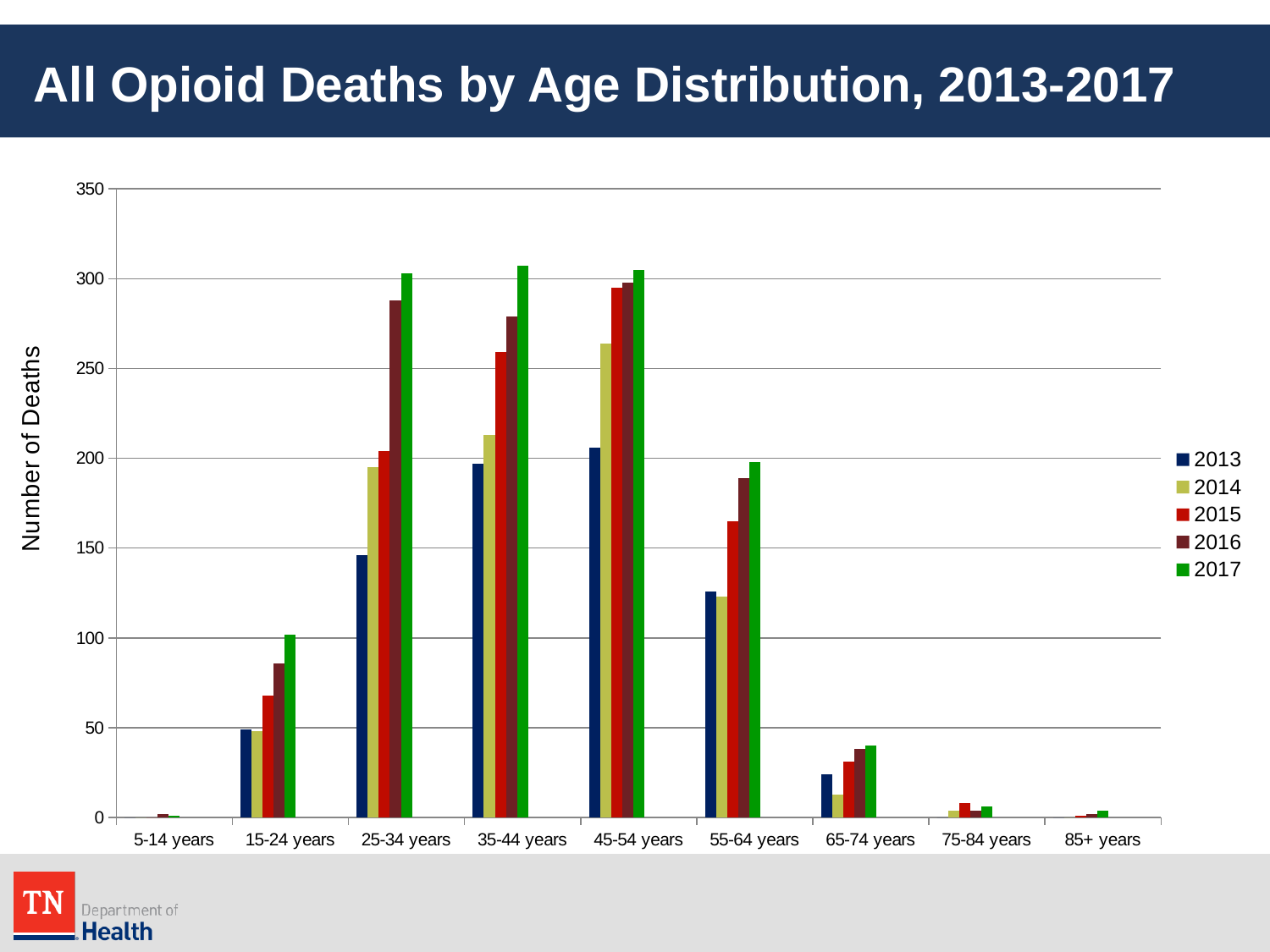

# All Opioid Deaths by Age Distribution, 2013-2017

### Chart

| Category | 2013 | 2014 | 2015 | 2016 | 2017 |  |  |  |  |
|---|---|---|---|---|---|---|---|---|---|
| 5-14 years | 0.0 | 0.0 | 0.0 | 2.0 | 1.0 | None | None | None | None |
| 15-24 years | 49.0 | 48.0 | 68.0 | 86.0 | 102.0 | None | None | None | None |
| 25-34 years | 146.0 | 195.0 | 204.0 | 288.0 | 303.0 | None | None | None | None |
| 35-44 years | 197.0 | 213.0 | 259.0 | 279.0 | 307.0 | None | None | None | None |
| 45-54 years | 206.0 | 264.0 | 295.0 | 298.0 | 305.0 | None | None | None | None |
| 55-64 years | 126.0 | 123.0 | 165.0 | 189.0 | 198.0 | None | None | None | None |
| 65-74 years | 24.0 | 13.0 | 31.0 | 38.0 | 40.0 | None | None | None | None |
| 75-84 years | 0.0 | 4.0 | 8.0 | 4.0 | 6.0 | None | None | None | None |
| 85+ years | 0.0 | 0.0 | 1.0 | 2.0 | 4.0 | None | None | None | None |